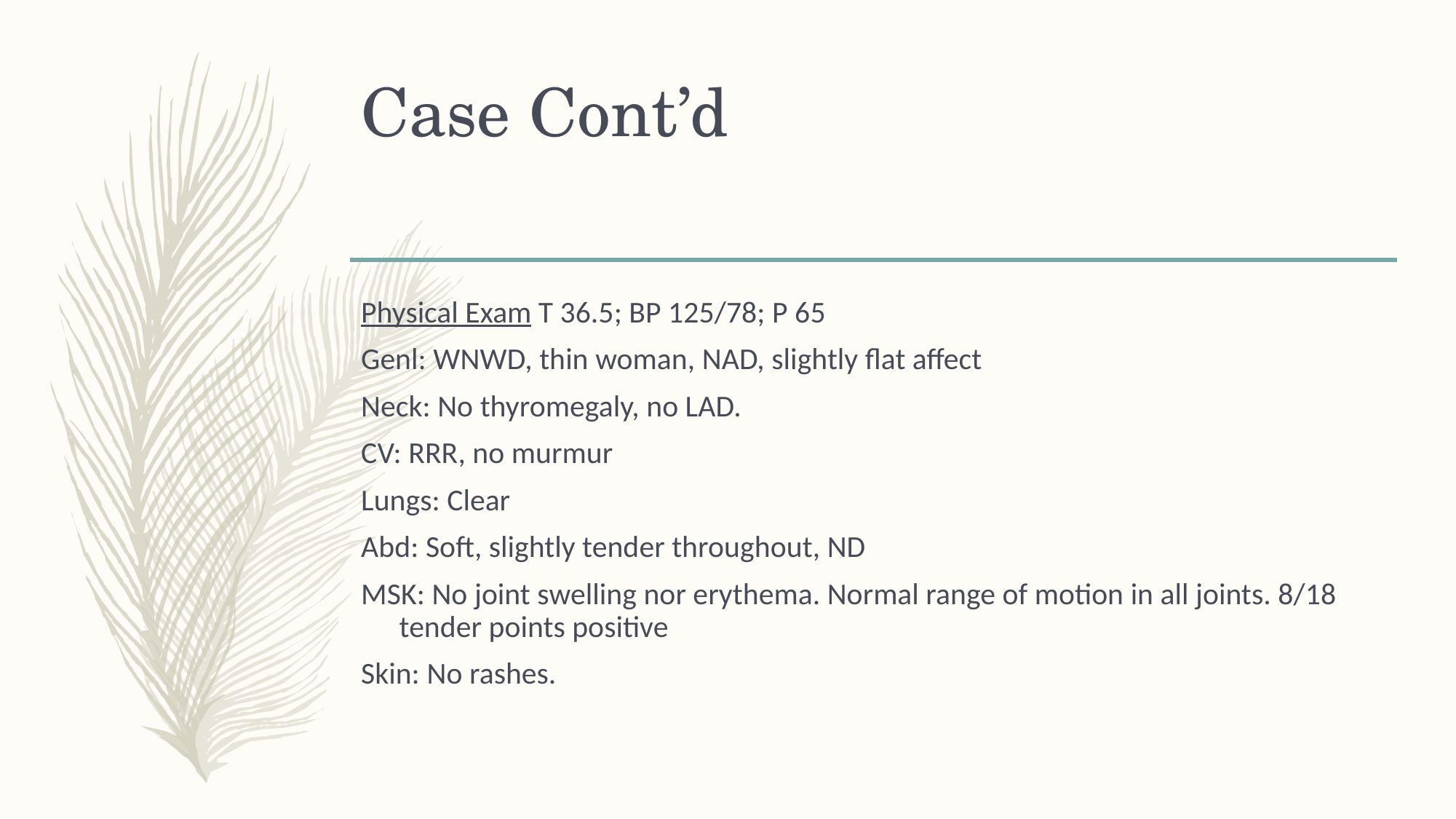

# Case Cont’d
Physical Exam T 36.5; BP 125/78; P 65
Genl: WNWD, thin woman, NAD, slightly flat affect
Neck: No thyromegaly, no LAD.
CV: RRR, no murmur
Lungs: Clear
Abd: Soft, slightly tender throughout, ND
MSK: No joint swelling nor erythema. Normal range of motion in all joints. 8/18 tender points positive
Skin: No rashes.